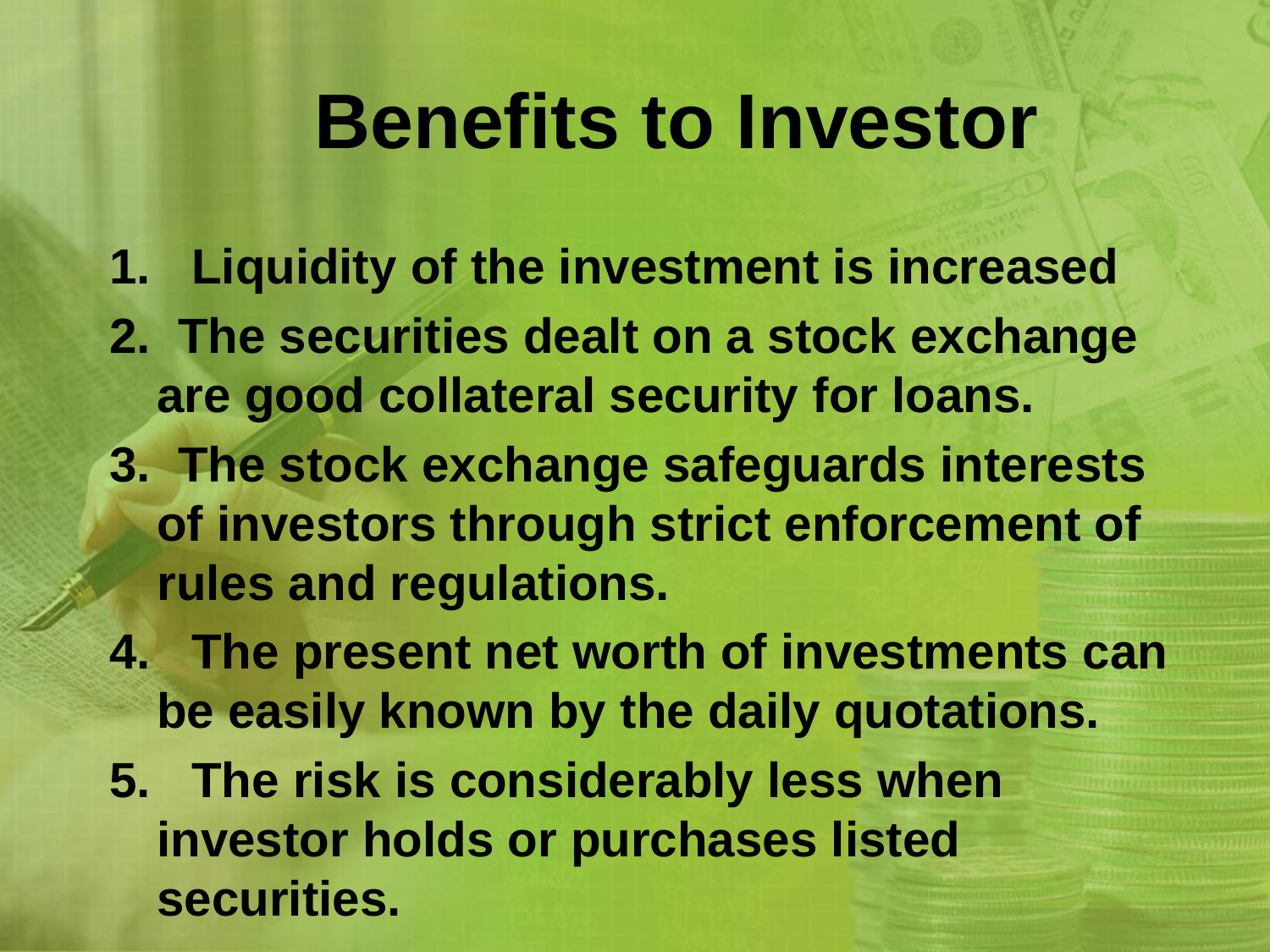

# Benefits to Investor
1.   Liquidity of the investment is increased
2.  The securities dealt on a stock exchange are good collateral security for loans.
3.  The stock exchange safeguards interests of investors through strict enforcement of rules and regulations.
4.   The present net worth of investments can be easily known by the daily quotations.
5.   The risk is considerably less when investor holds or purchases listed securities.